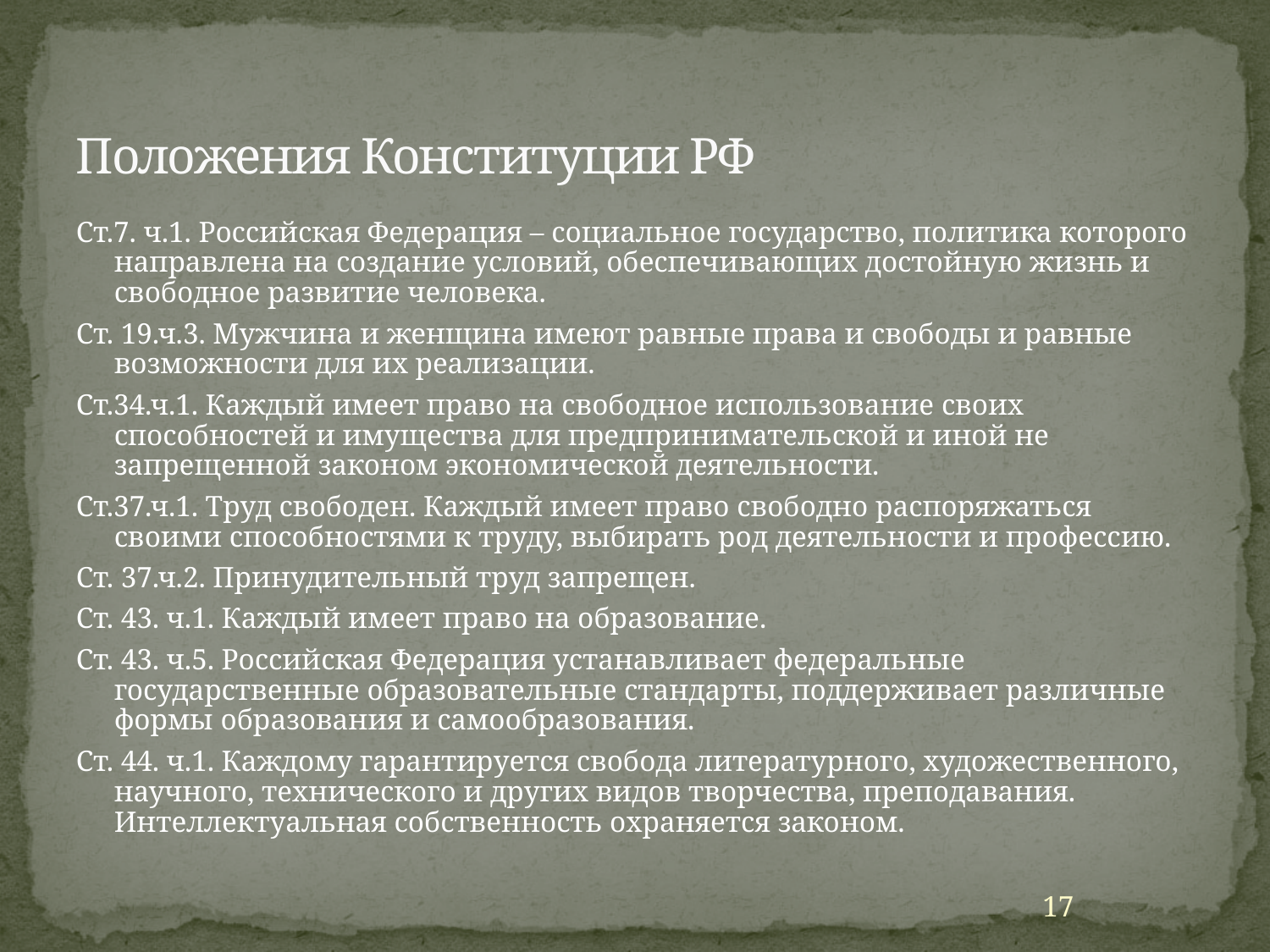

# Положения Конституции РФ
Ст.7. ч.1. Российская Федерация – социальное государство, политика которого направлена на создание условий, обеспечивающих достойную жизнь и свободное развитие человека.
Ст. 19.ч.3. Мужчина и женщина имеют равные права и свободы и равные возможности для их реализации.
Ст.34.ч.1. Каждый имеет право на свободное использование своих способностей и имущества для предпринимательской и иной не запрещенной законом экономической деятельности.
Ст.37.ч.1. Труд свободен. Каждый имеет право свободно распоряжаться своими способностями к труду, выбирать род деятельности и профессию.
Ст. 37.ч.2. Принудительный труд запрещен.
Ст. 43. ч.1. Каждый имеет право на образование.
Ст. 43. ч.5. Российская Федерация устанавливает федеральные государственные образовательные стандарты, поддерживает различные формы образования и самообразования.
Ст. 44. ч.1. Каждому гарантируется свобода литературного, художественного, научного, технического и других видов творчества, преподавания. Интеллектуальная собственность охраняется законом.

17